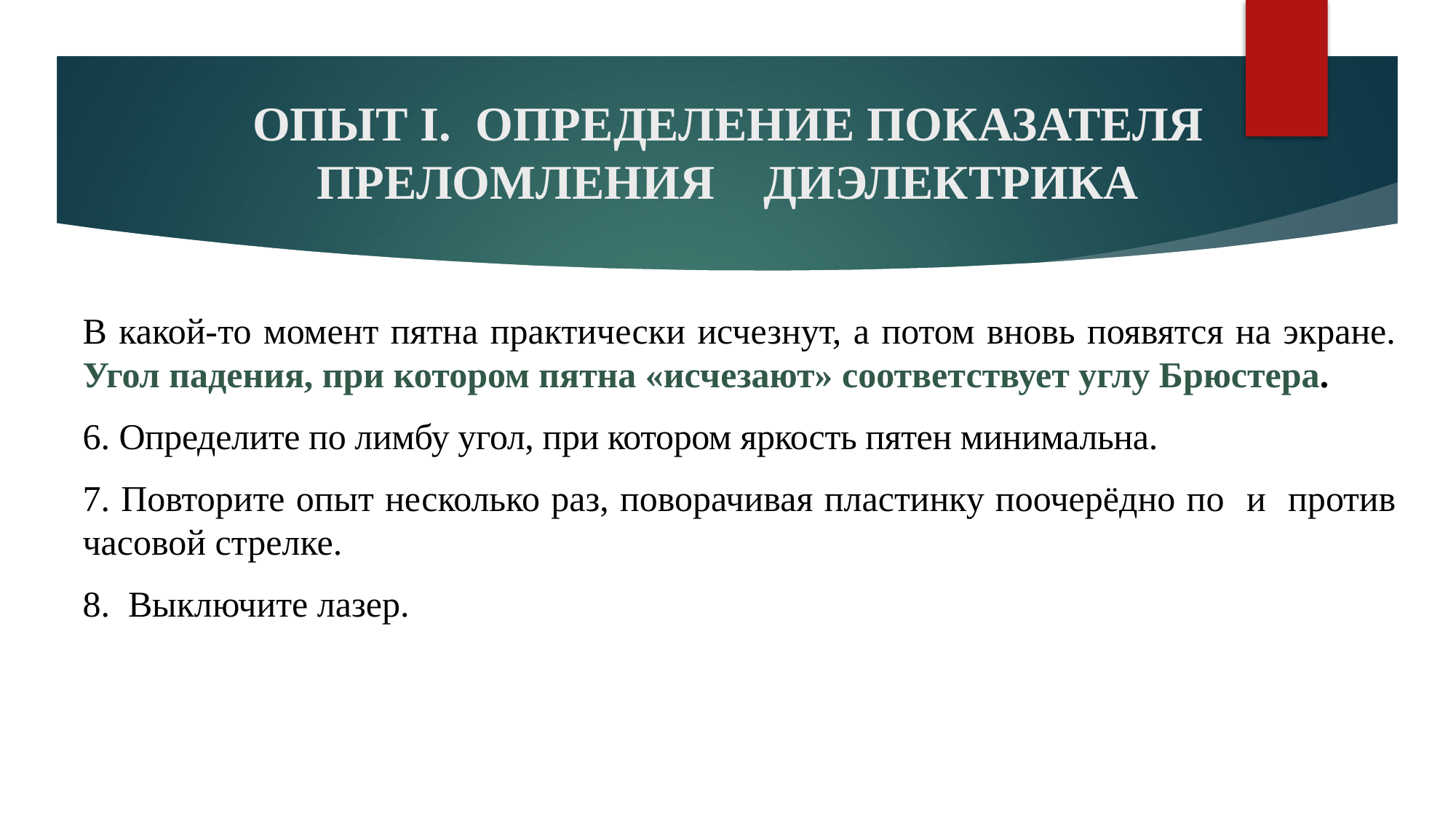

# ОПЫТ I.  ОПРЕДЕЛЕНИЕ ПОКАЗАТЕЛЯ ПРЕЛОМЛЕНИЯ    ДИЭЛЕКТРИКА
В какой-то момент пятна практически исчезнут, а потом вновь появятся на экране. Угол падения, при котором пятна «исчезают» соответствует углу Брюстера.
6. Определите по лимбу угол, при котором яркость пятен минимальна.
7. Повторите опыт несколько раз, поворачивая пластинку поочерёдно по  и  против часовой стрелке.
8.  Выключите лазер.